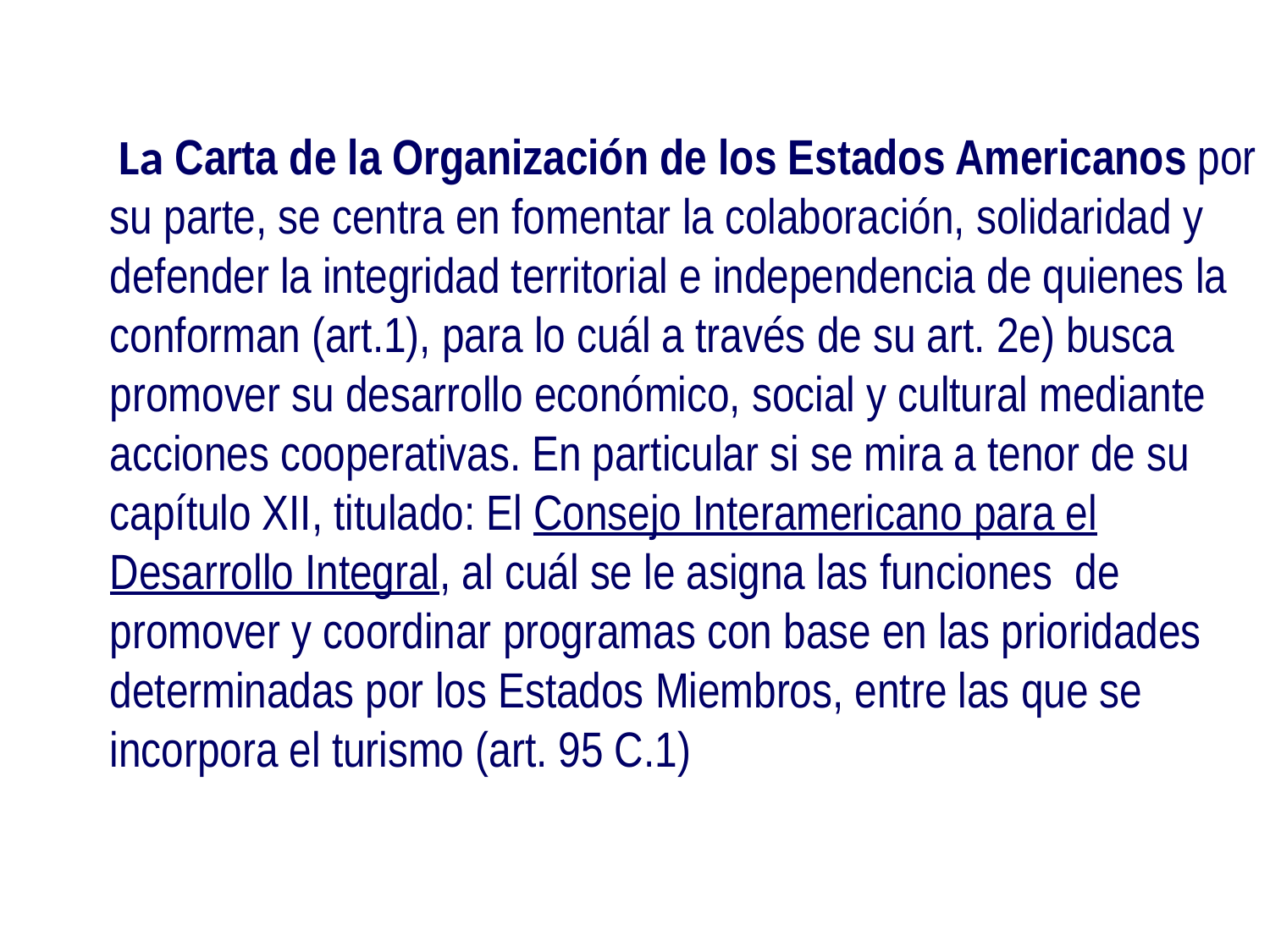

La Carta de la Organización de los Estados Americanos por su parte, se centra en fomentar la colaboración, solidaridad y defender la integridad territorial e independencia de quienes la conforman (art.1), para lo cuál a través de su art. 2e) busca promover su desarrollo económico, social y cultural mediante acciones cooperativas. En particular si se mira a tenor de su capítulo XII, titulado: El Consejo Interamericano para el Desarrollo Integral, al cuál se le asigna las funciones  de promover y coordinar programas con base en las prioridades determinadas por los Estados Miembros, entre las que se incorpora el turismo (art. 95 C.1)